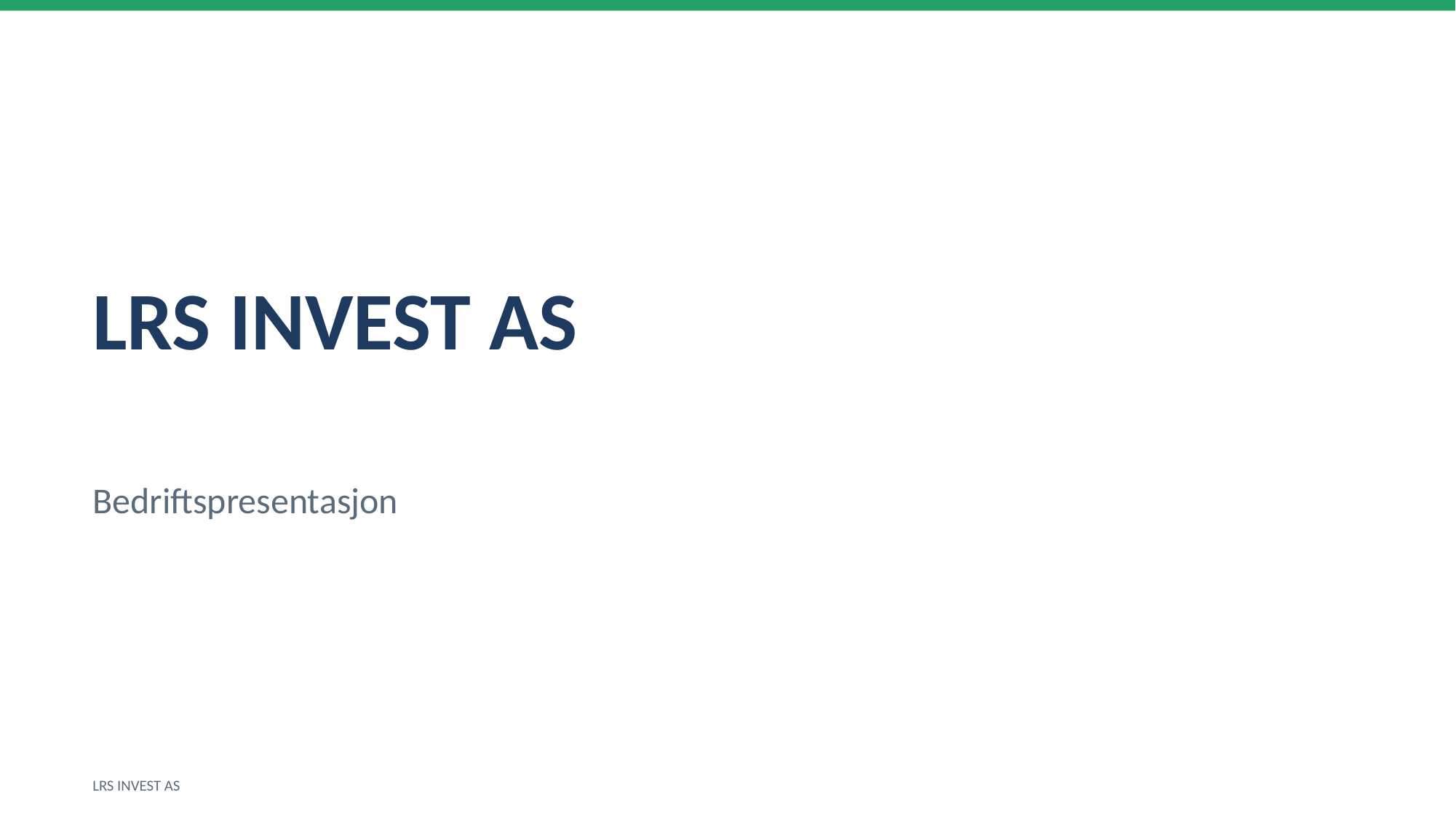

LRS INVEST AS
Bedriftspresentasjon
LRS INVEST AS